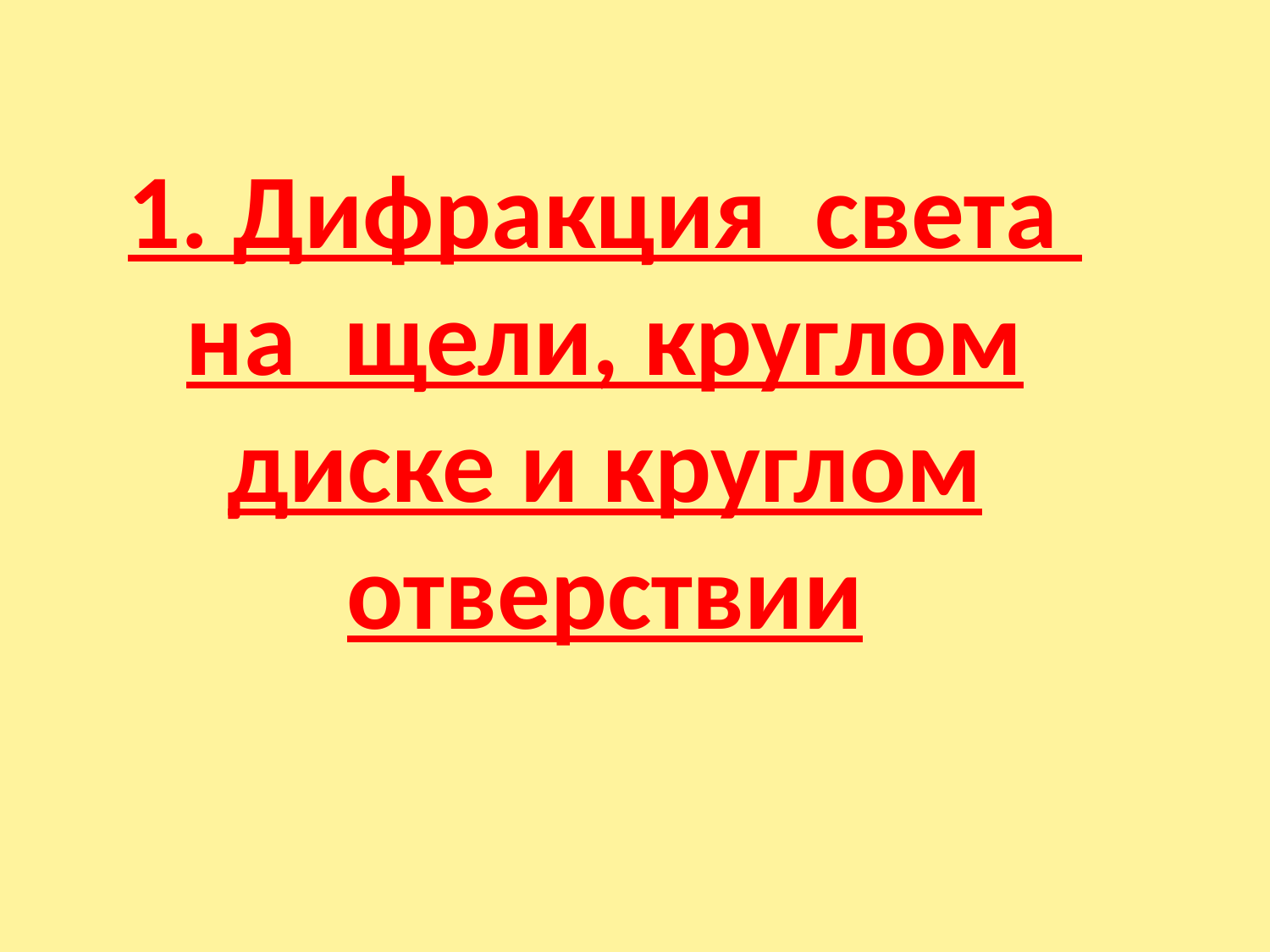

1. Дифракция  света  на  щели, круглом диске и круглом отверствии